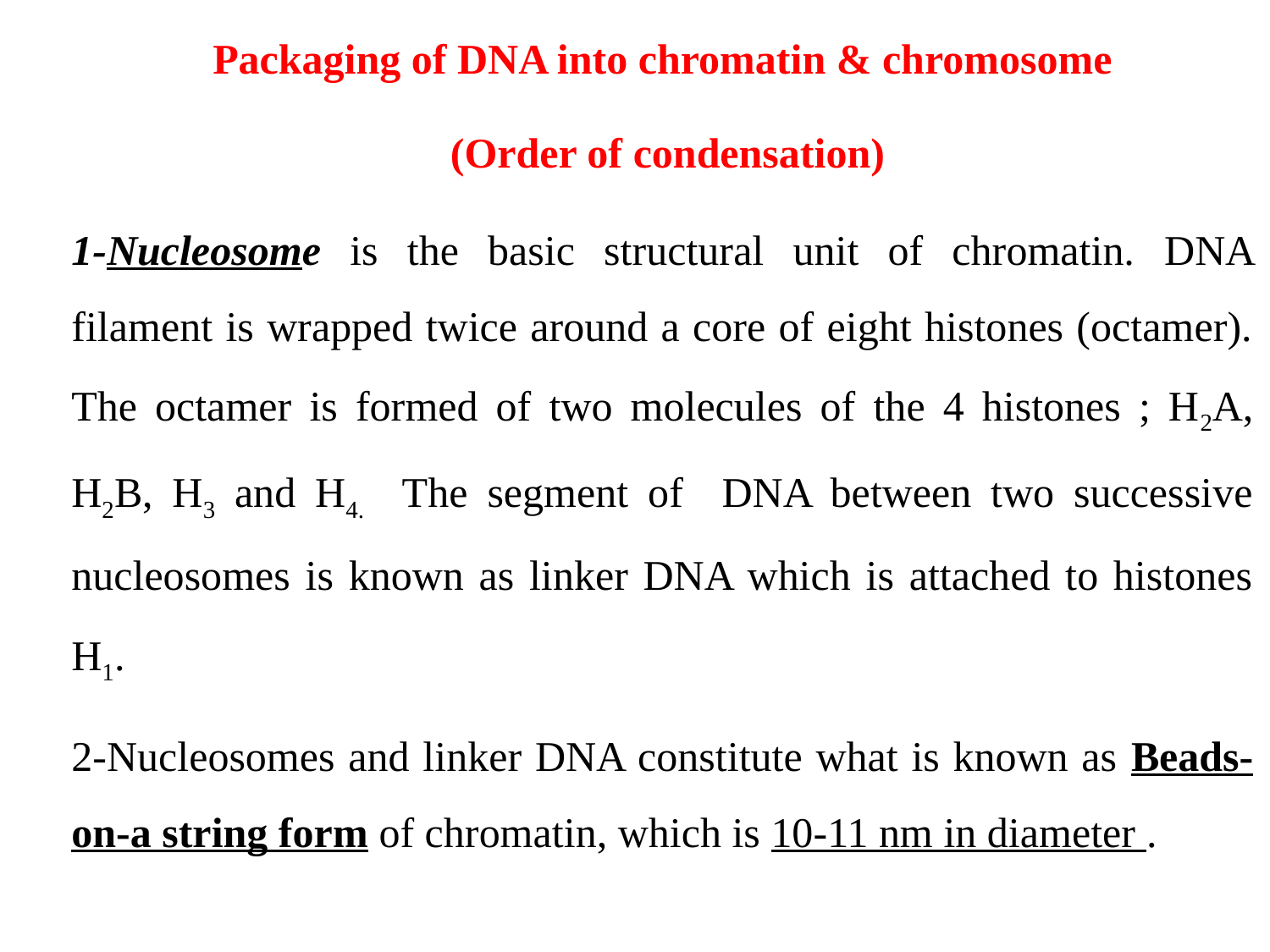

Packaging of DNA into chromatin & chromosome
 (Order of condensation)
1-Nucleosome is the basic structural unit of chromatin. DNA filament is wrapped twice around a core of eight histones (octamer). The octamer is formed of two molecules of the 4 histones ; H2A, H2B, H3 and H4.  The segment of  DNA between two successive nucleosomes is known as linker DNA which is attached to histones H1.
2-Nucleosomes and linker DNA constitute what is known as Beads-on-a string form of chromatin, which is 10-11 nm in diameter .